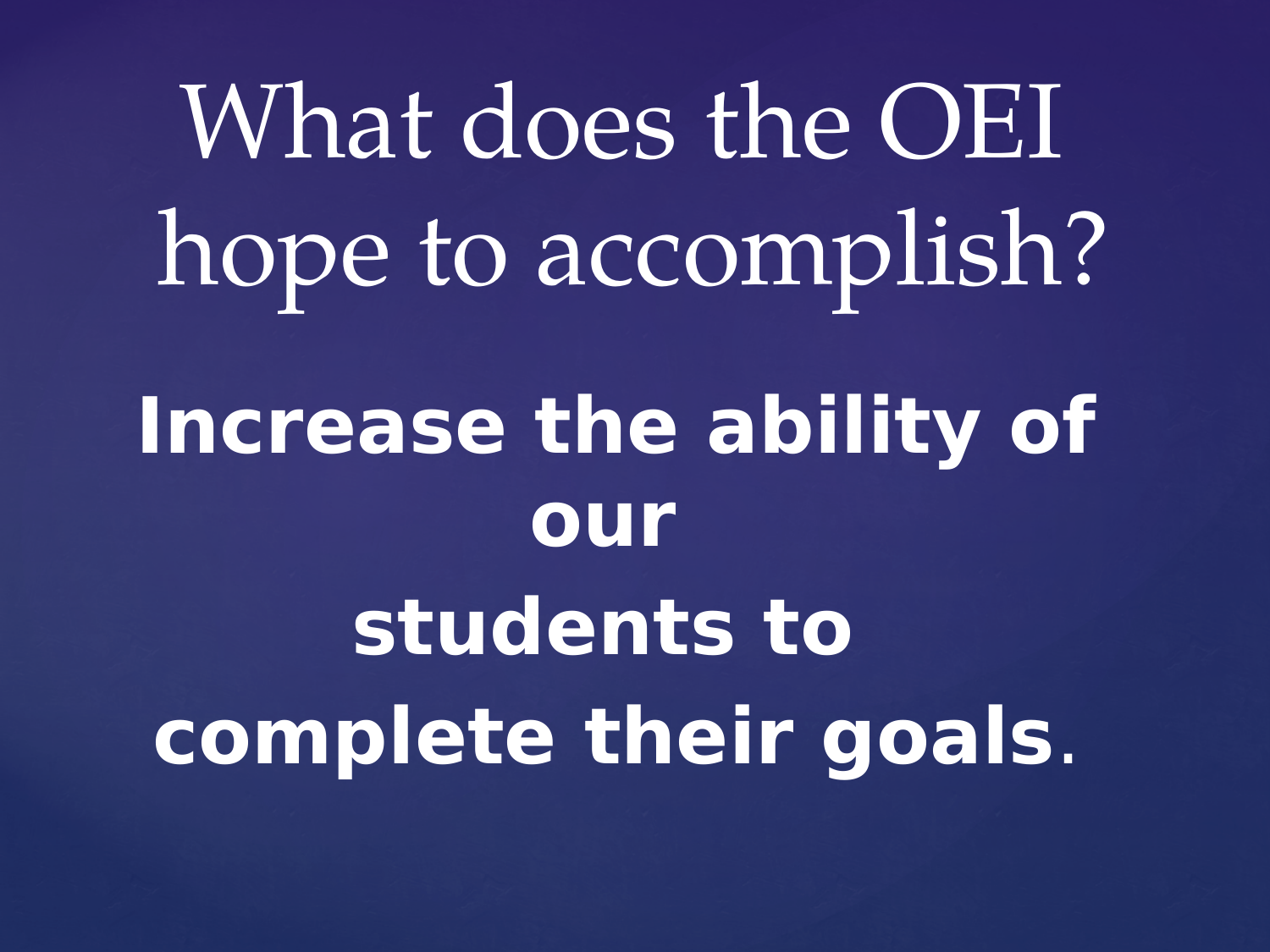

# What does the OEI hope to accomplish?
Increase the ability of our
students to
complete their goals.